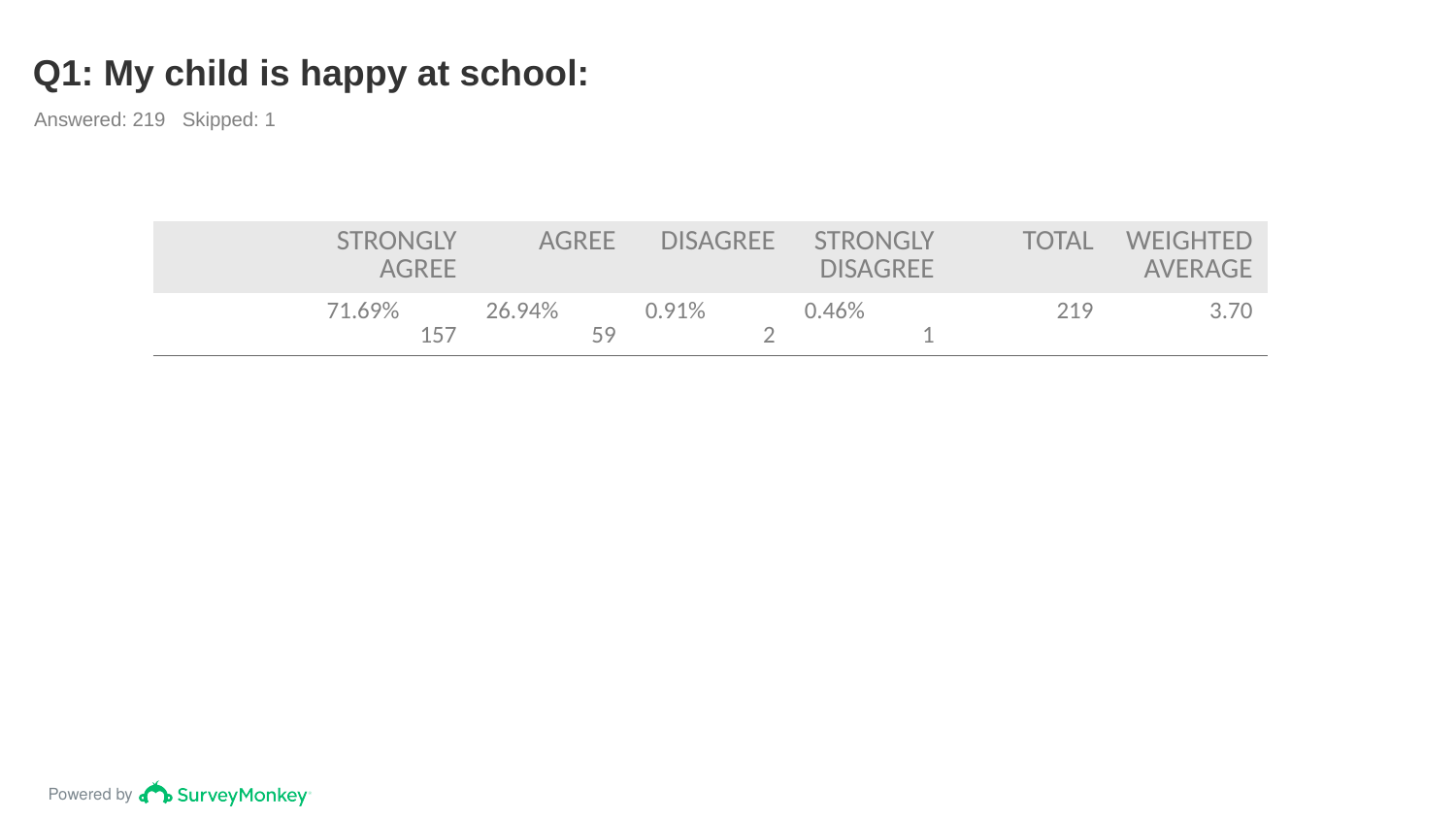

# Q1: My child is happy at school:
Answered: 219   Skipped: 1
|  | STRONGLY AGREE | AGREE | DISAGREE | STRONGLY DISAGREE | TOTAL | WEIGHTED AVERAGE |
| --- | --- | --- | --- | --- | --- | --- |
|  | 71.69% 157 | 26.94% 59 | 0.91% 2 | 0.46% 1 | 219 | 3.70 |